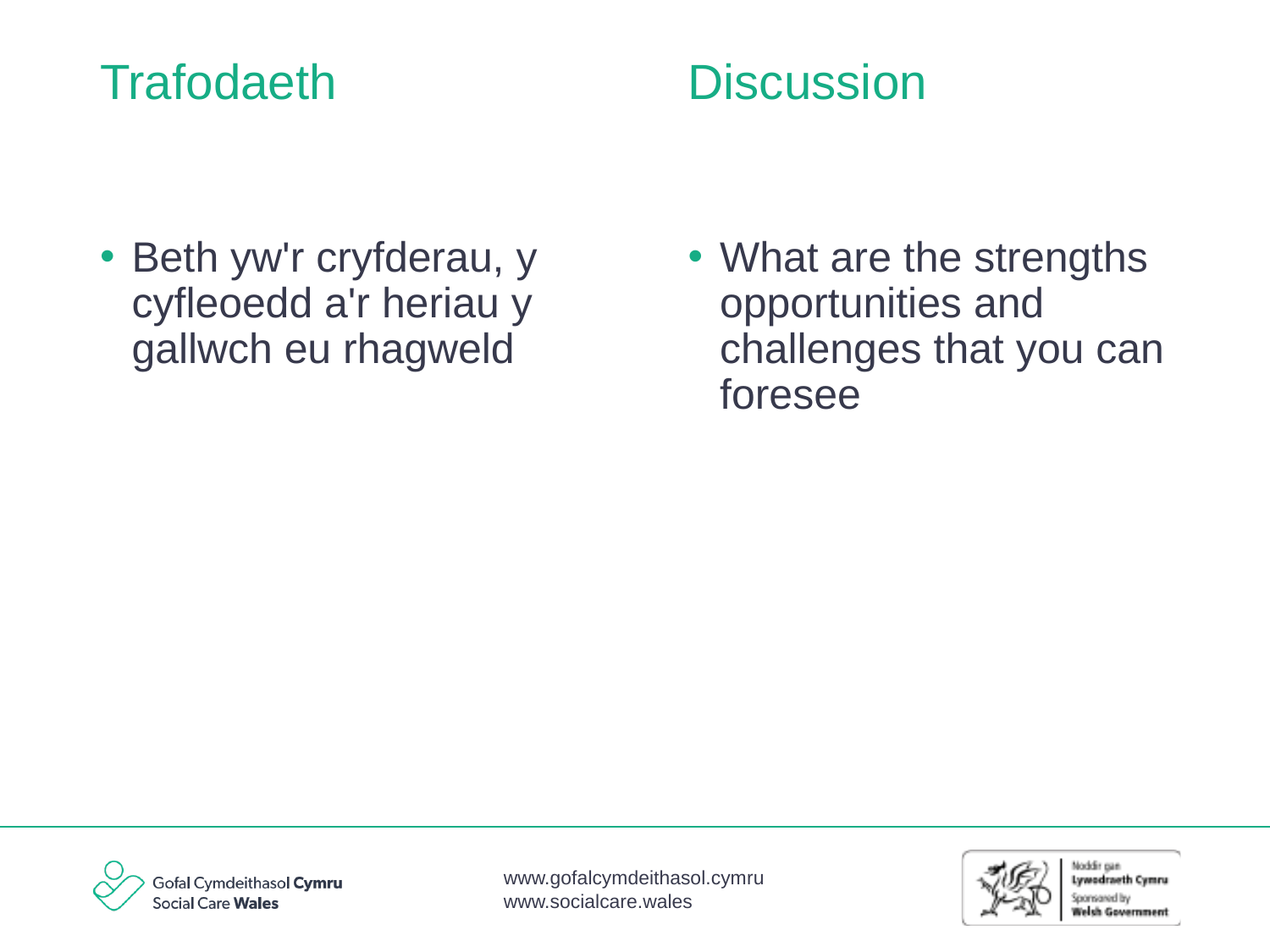

Discussion
# Trafodaeth
Beth yw'r cryfderau, y cyfleoedd a'r heriau y gallwch eu rhagweld
What are the strengths opportunities and  challenges that you can foresee